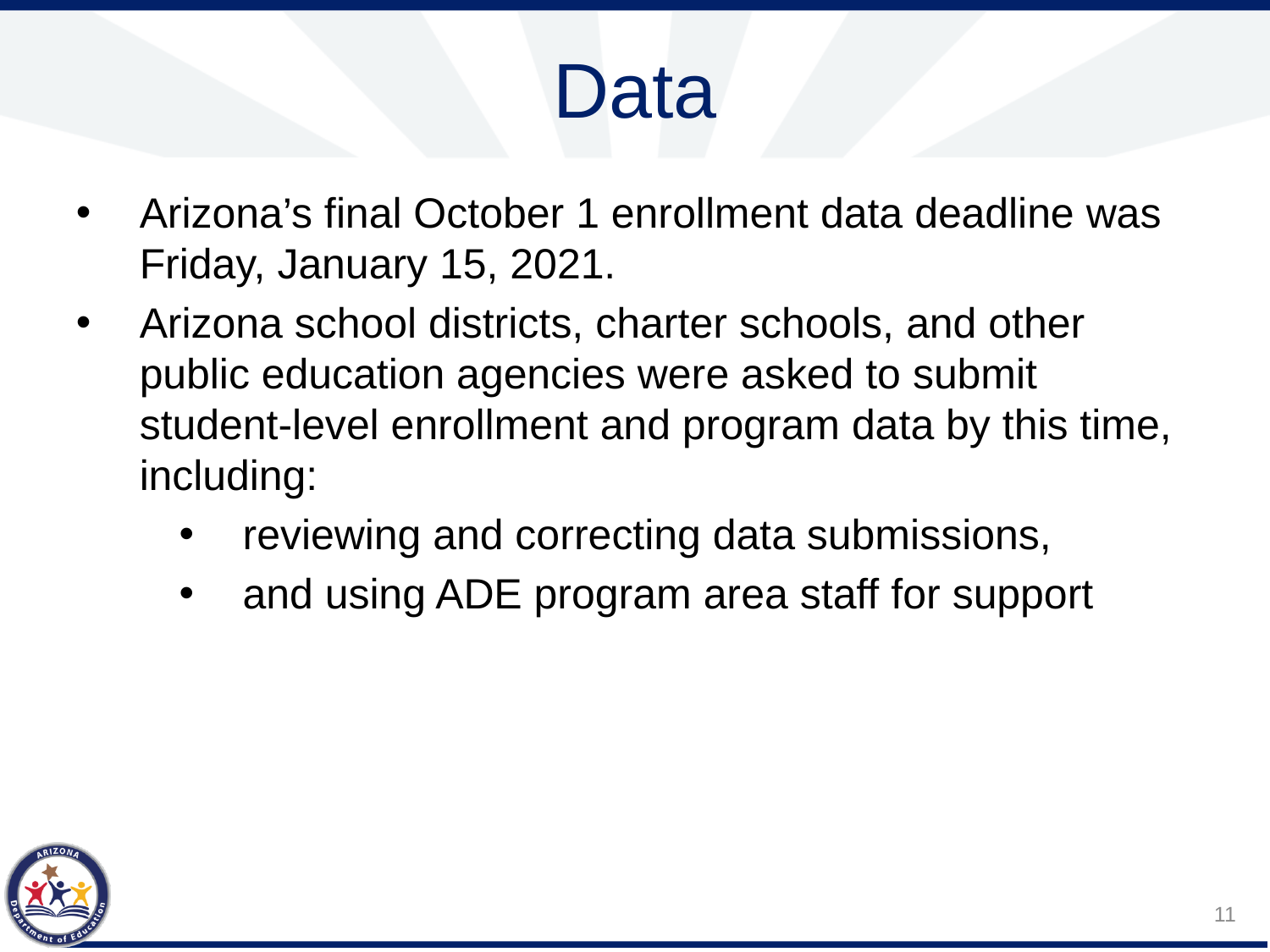

# Data
Arizona’s final October 1 enrollment data deadline was Friday, January 15, 2021.
Arizona school districts, charter schools, and other public education agencies were asked to submit student-level enrollment and program data by this time, including:
reviewing and correcting data submissions,
and using ADE program area staff for support